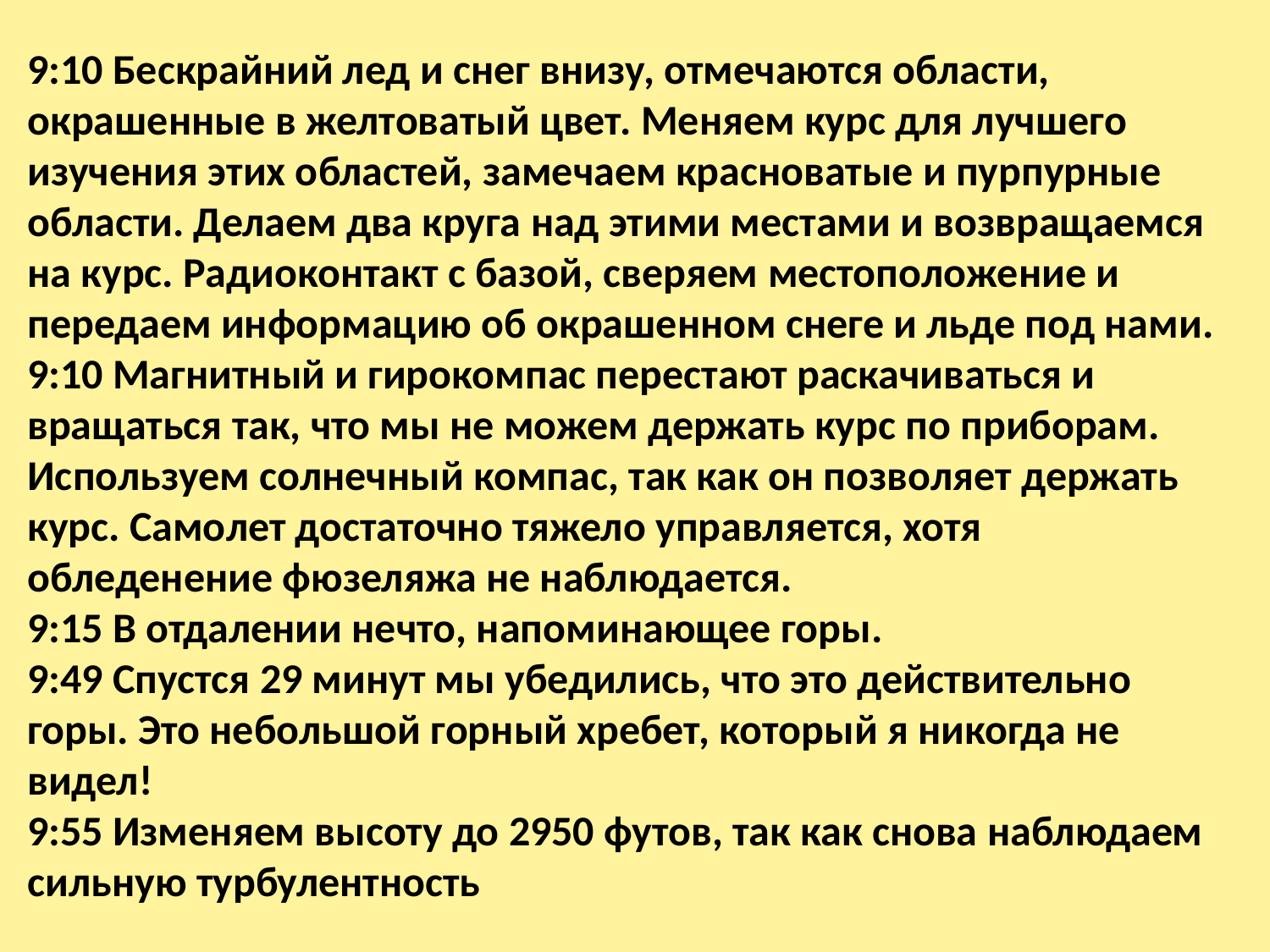

9:10 Бескрайний лед и снег внизу, отмечаются области, окрашенные в желтоватый цвет. Меняем курс для лучшего изучения этих областей, замечаем красноватые и пурпурные области. Делаем два круга над этими местами и возвращаемся на курс. Радиоконтакт с базой, сверяем местоположение и передаем информацию об окрашенном снеге и льде под нами.
9:10 Магнитный и гирокомпас перестают раскачиваться и вращаться так, что мы не можем держать курс по приборам. Используем солнечный компас, так как он позволяет держать курс. Самолет достаточно тяжело управляется, хотя обледенение фюзеляжа не наблюдается.
9:15 В отдалении нечто, напоминающее горы.
9:49 Спустся 29 минут мы убедились, что это действительно горы. Это небольшой горный хребет, который я никогда не видел!
9:55 Изменяем высоту до 2950 футов, так как снова наблюдаем сильную турбулентность